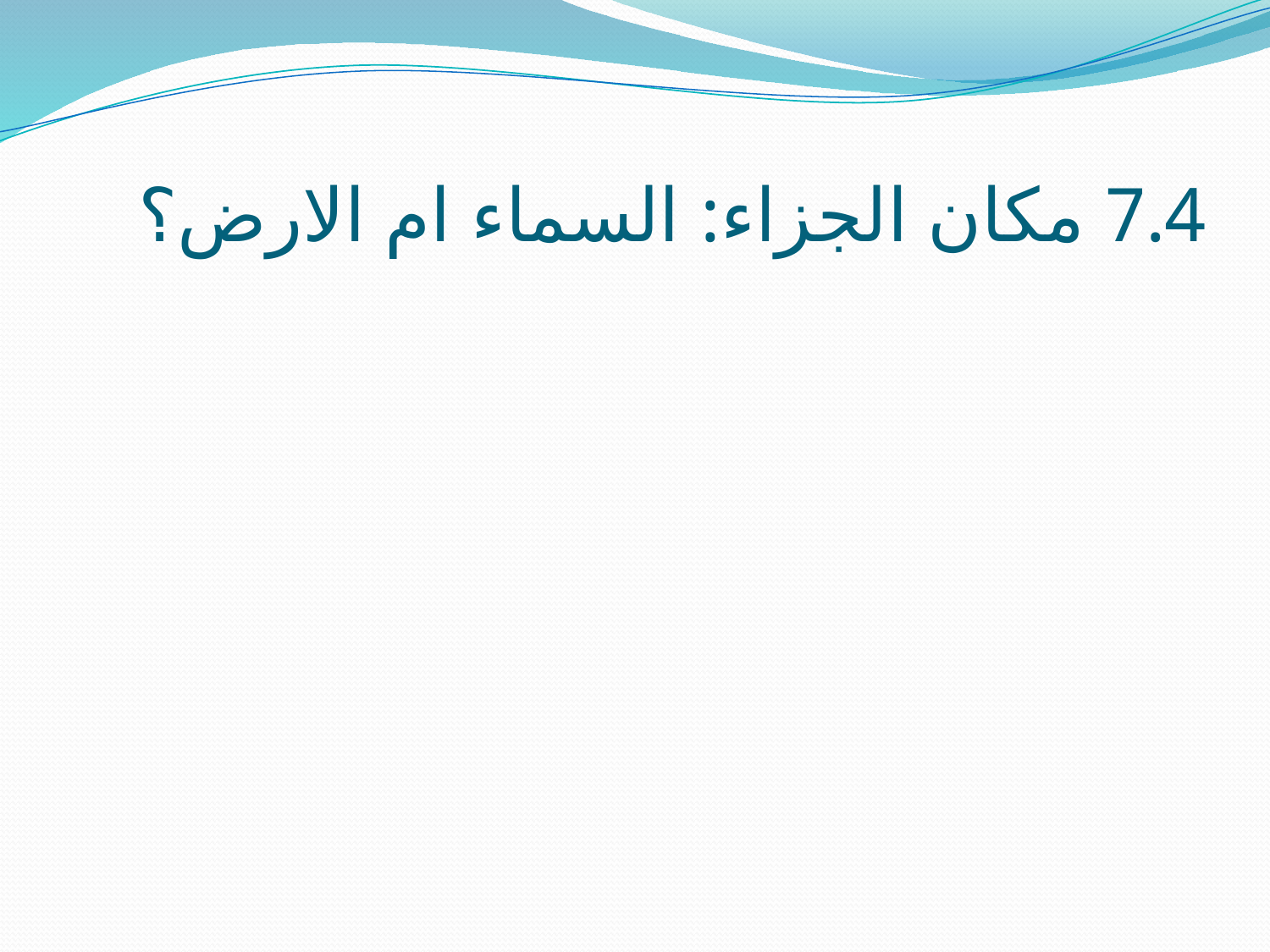

# 7.4 مكان الجزاء: السماء ام الارض؟